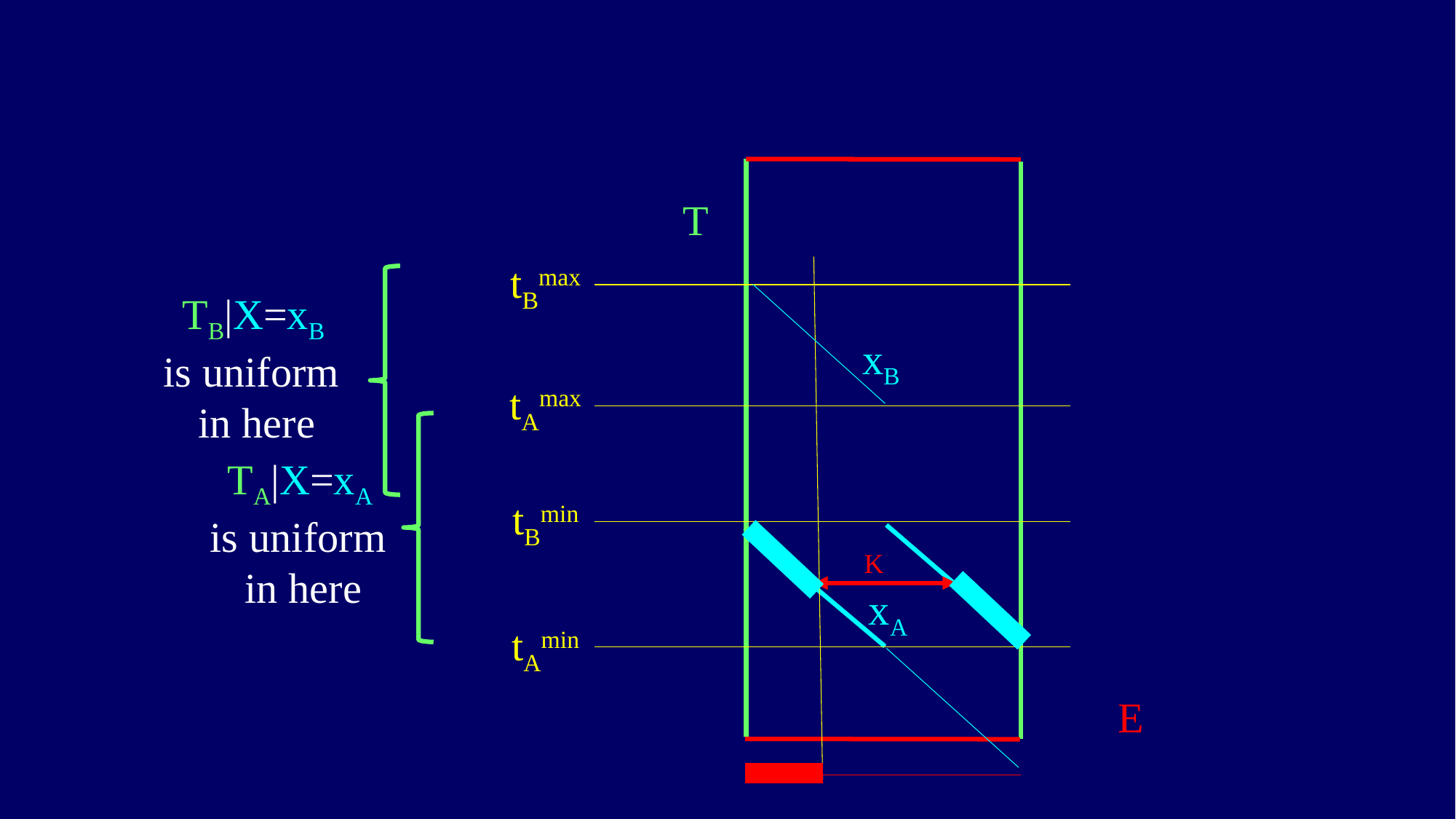

T
tBmax

TB|X=xB
is uniform
in here
xB
tAmax

TA|X=xA
is uniform
in here
tBmin
K
xA
tAmin
E